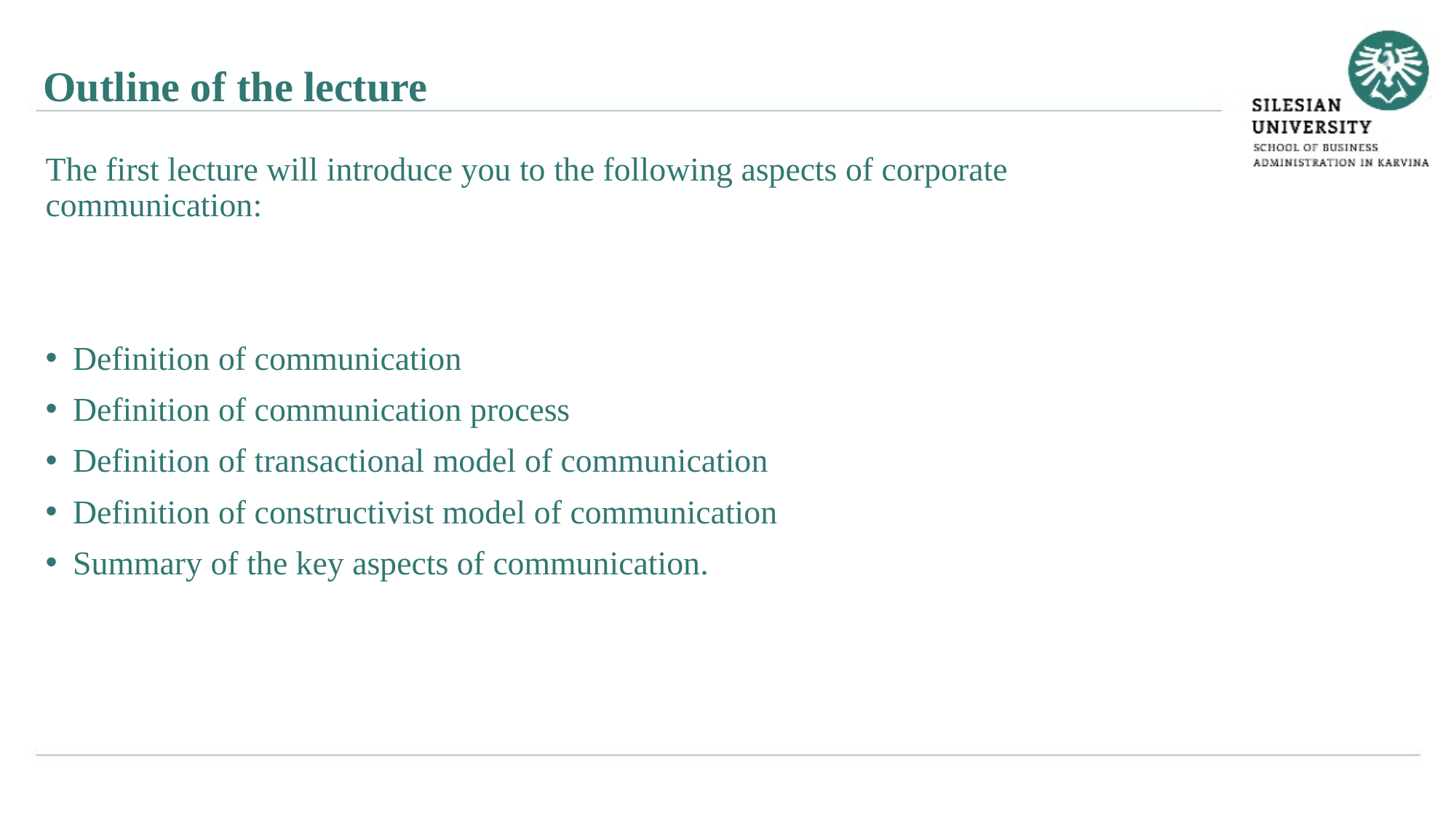

Outline of the lecture
The first lecture will introduce you to the following aspects of corporate communication:

Definition of communication
Definition of communication process
Definition of transactional model of communication
Definition of constructivist model of communication
Summary of the key aspects of communication.